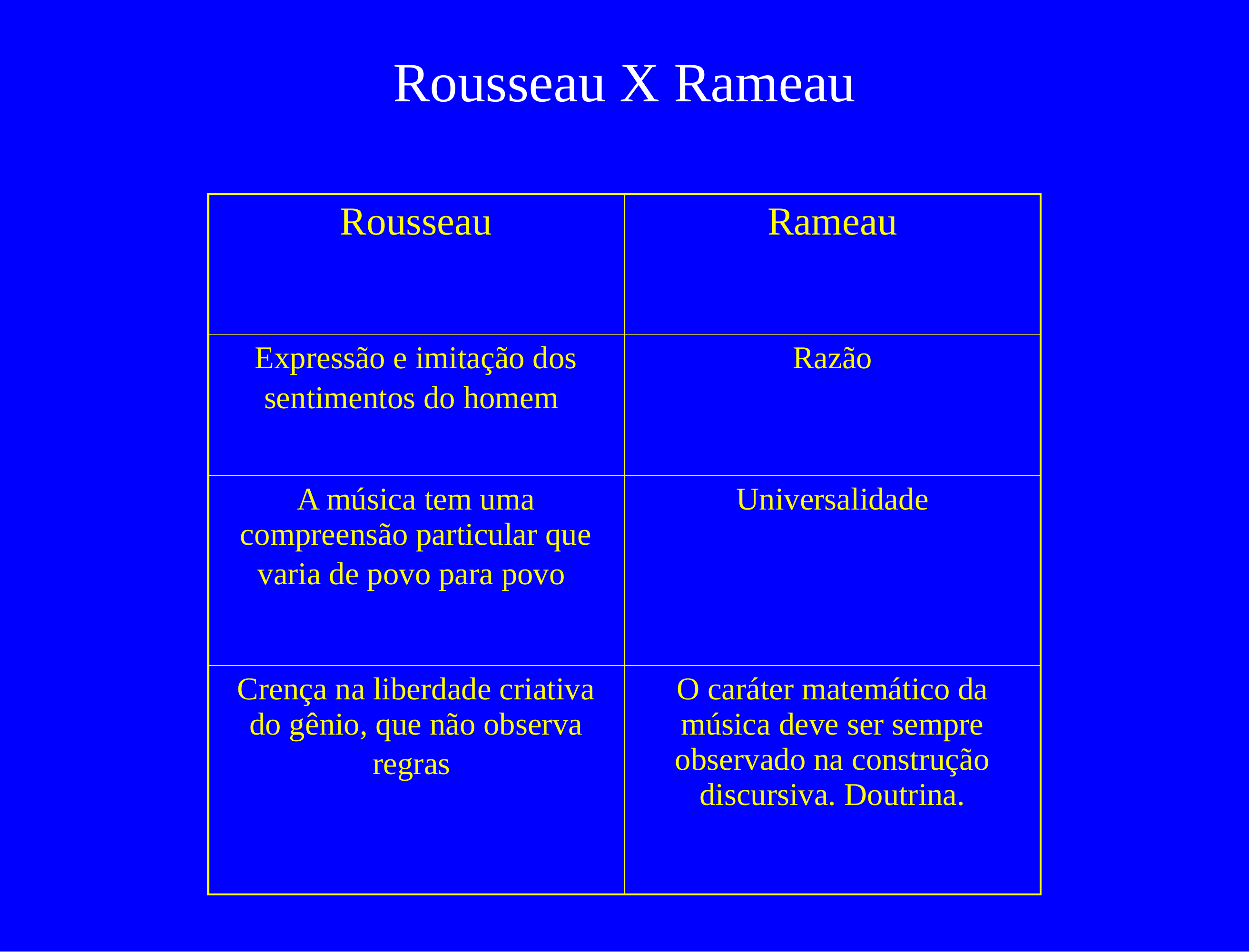

# Rousseau X Rameau
| Rousseau | Rameau |
| --- | --- |
| Expressão e imitação dos sentimentos do homem | Razão |
| A música tem uma compreensão particular que varia de povo para povo | Universalidade |
| Crença na liberdade criativa do gênio, que não observa regras | O caráter matemático da música deve ser sempre observado na construção discursiva. Doutrina. |